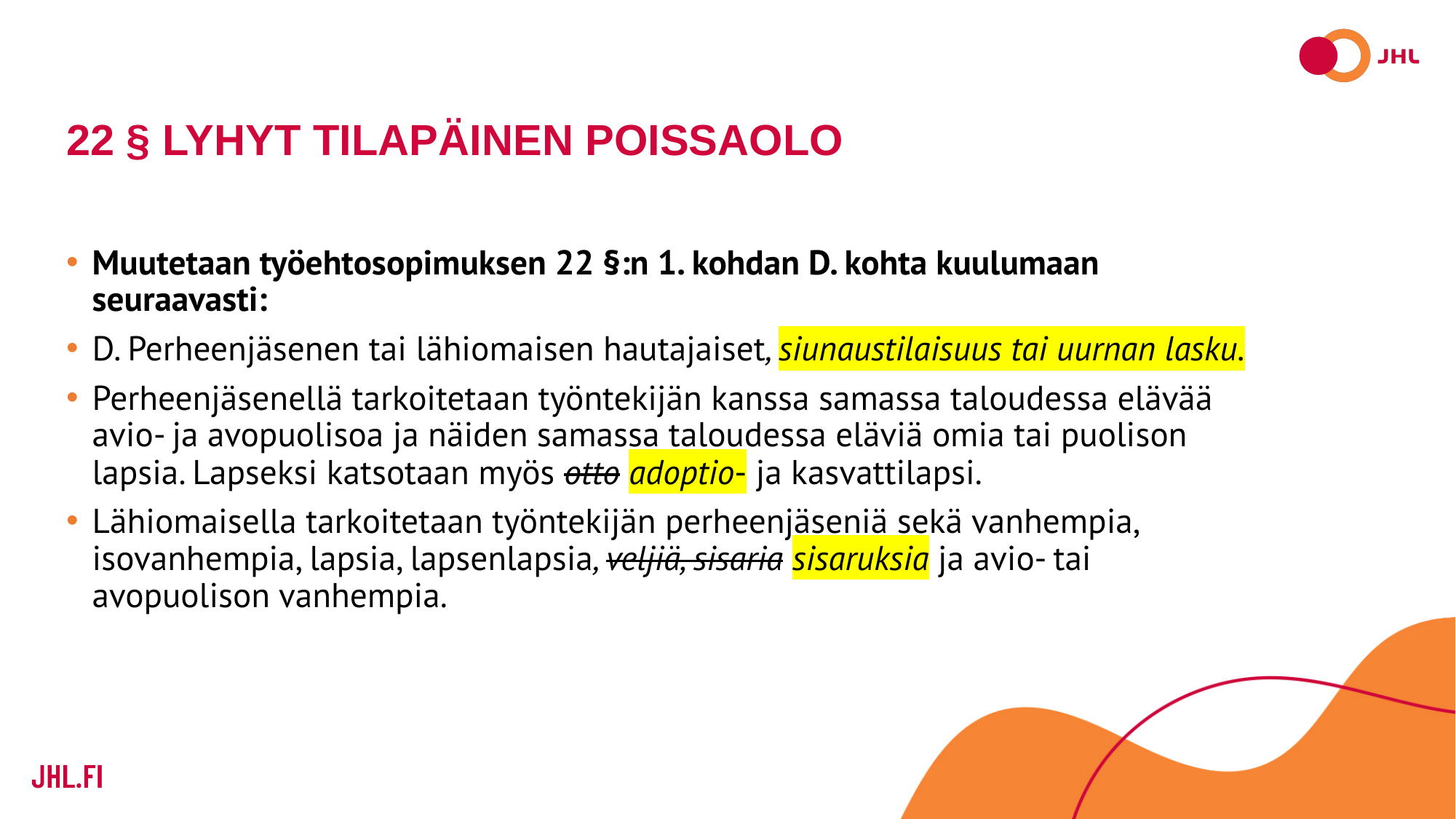

# 22 § Lyhyt tilapäinen poissaolo
Muutetaan työehtosopimuksen 22 §:n 1. kohdan D. kohta kuulumaan seuraavasti:
D. Perheenjäsenen tai lähiomaisen hautajaiset, siunaustilaisuus tai uurnan lasku.
Perheenjäsenellä tarkoitetaan työntekijän kanssa samassa taloudessa elävää avio- ja avopuolisoa ja näiden samassa taloudessa eläviä omia tai puolison lapsia. Lapseksi katsotaan myös otto adoptio- ja kasvattilapsi.
Lähiomaisella tarkoitetaan työntekijän perheenjäseniä sekä vanhempia, isovanhempia, lapsia, lapsenlapsia, veljiä, sisaria sisaruksia ja avio- tai avopuolison vanhempia.